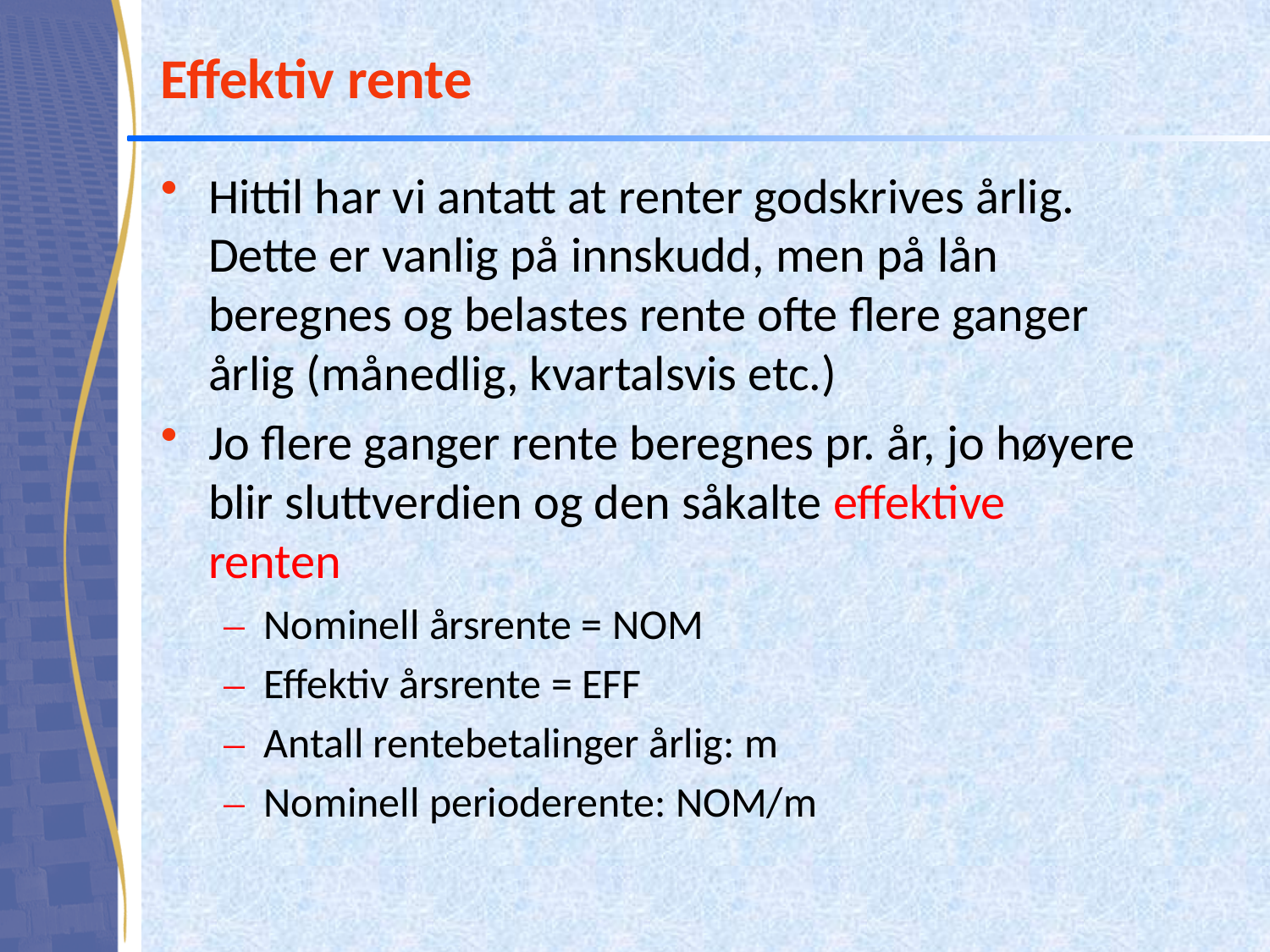

# Effektiv rente
Hittil har vi antatt at renter godskrives årlig. Dette er vanlig på innskudd, men på lån beregnes og belastes rente ofte flere ganger årlig (månedlig, kvartalsvis etc.)
Jo flere ganger rente beregnes pr. år, jo høyere blir sluttverdien og den såkalte effektive renten
Nominell årsrente = NOM
Effektiv årsrente = EFF
Antall rentebetalinger årlig: m
Nominell perioderente: NOM/m